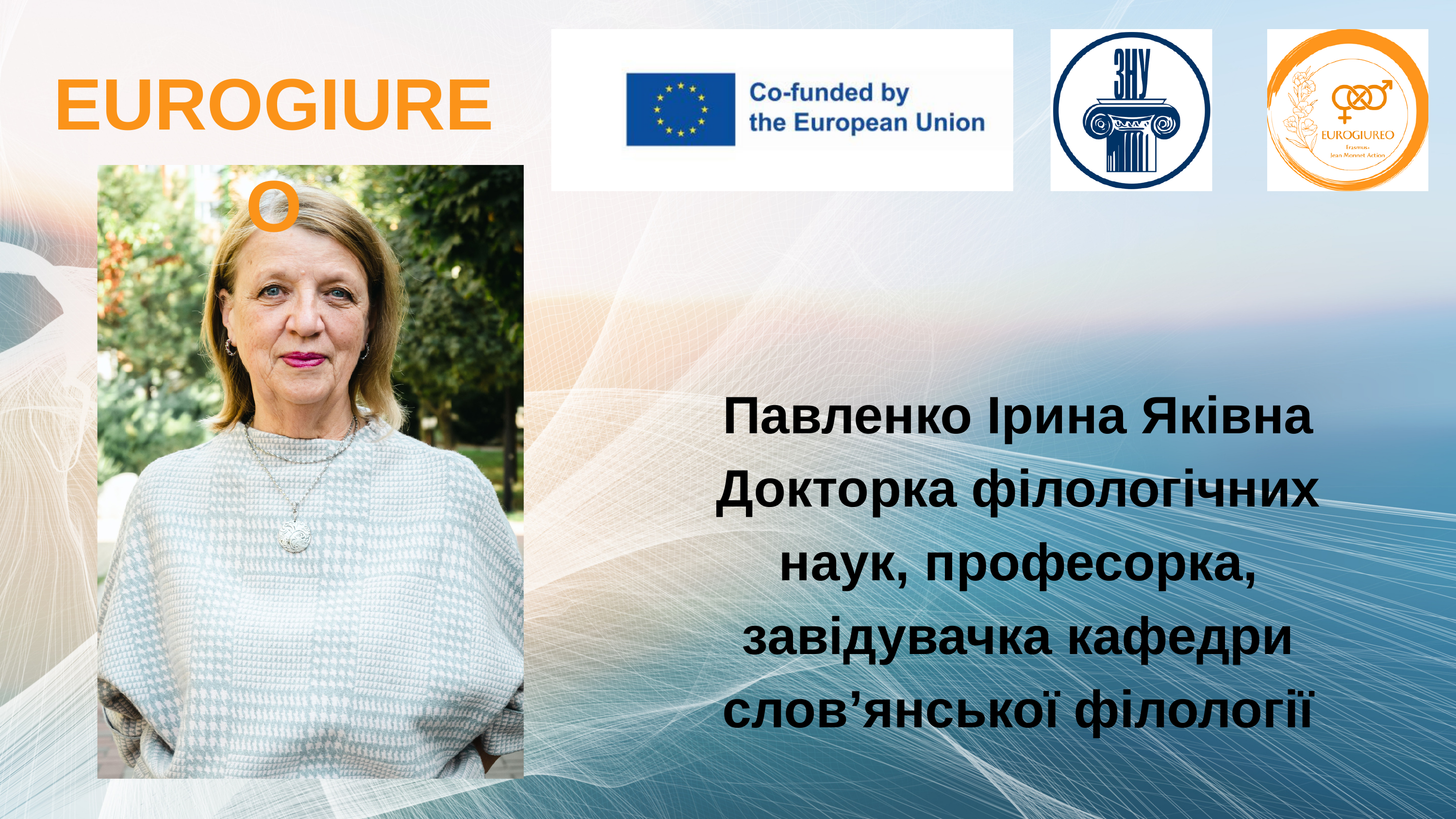

EUROGIUREO

Павленко Ірина Яківна
Докторка філологічних наук, професорка, завідувачка кафедри слов’янської філології